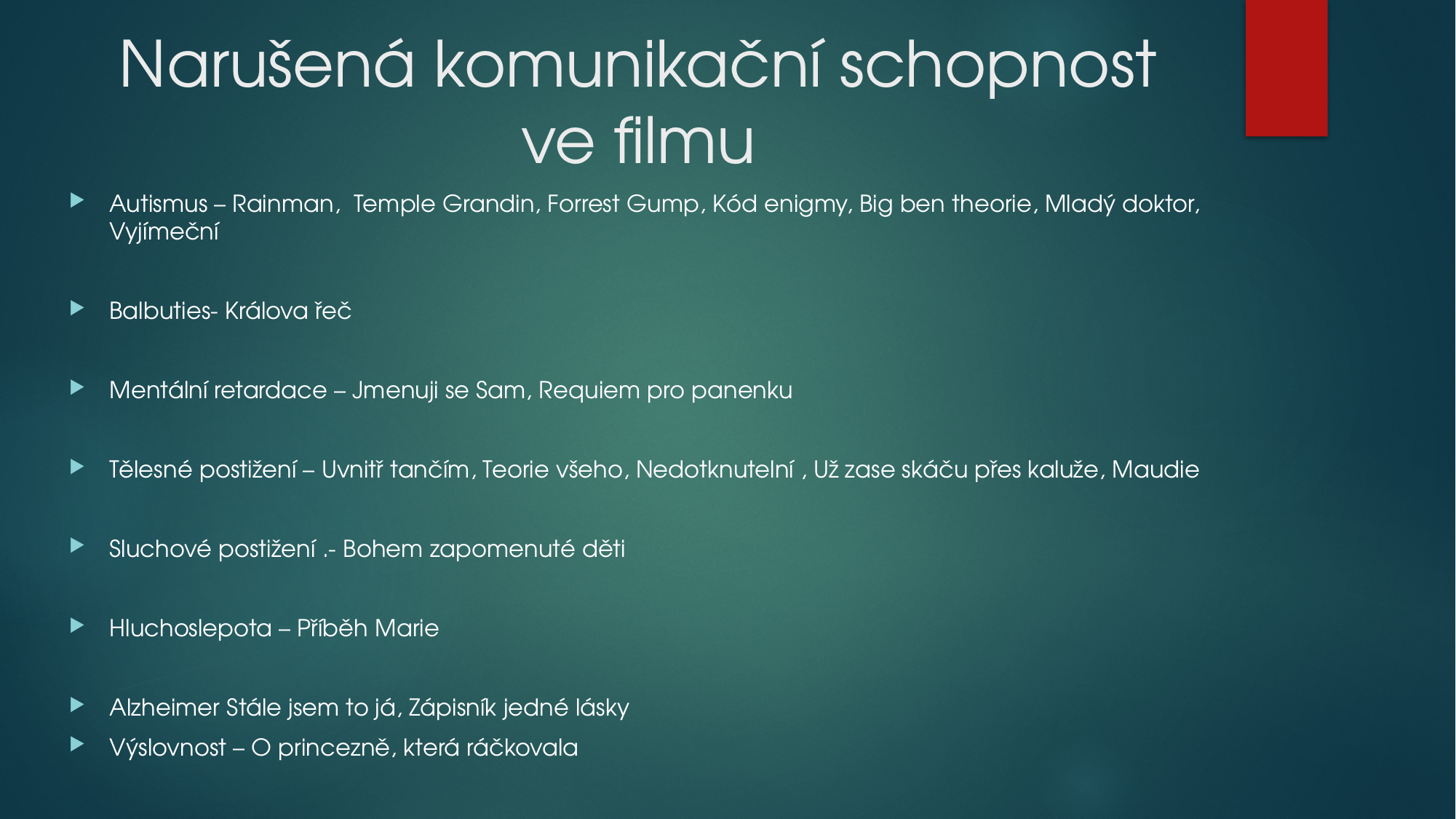

# Narušená komunikační schopnost ve filmu
Autismus – Rainman,  Temple Grandin, Forrest Gump, Kód enigmy, Big ben theorie, Mladý doktor, Vyjímeční

Balbuties- Králova řeč

Mentální retardace – Jmenuji se Sam, Requiem pro panenku

Tělesné postižení – Uvnitř tančím, Teorie všeho, Nedotknutelní , Už zase skáču přes kaluže, Maudie

Sluchové postižení .- Bohem zapomenuté děti

Hluchoslepota – Příběh Marie

Alzheimer Stále jsem to já, Zápisník jedné lásky
Výslovnost – O princezně, která ráčkovala